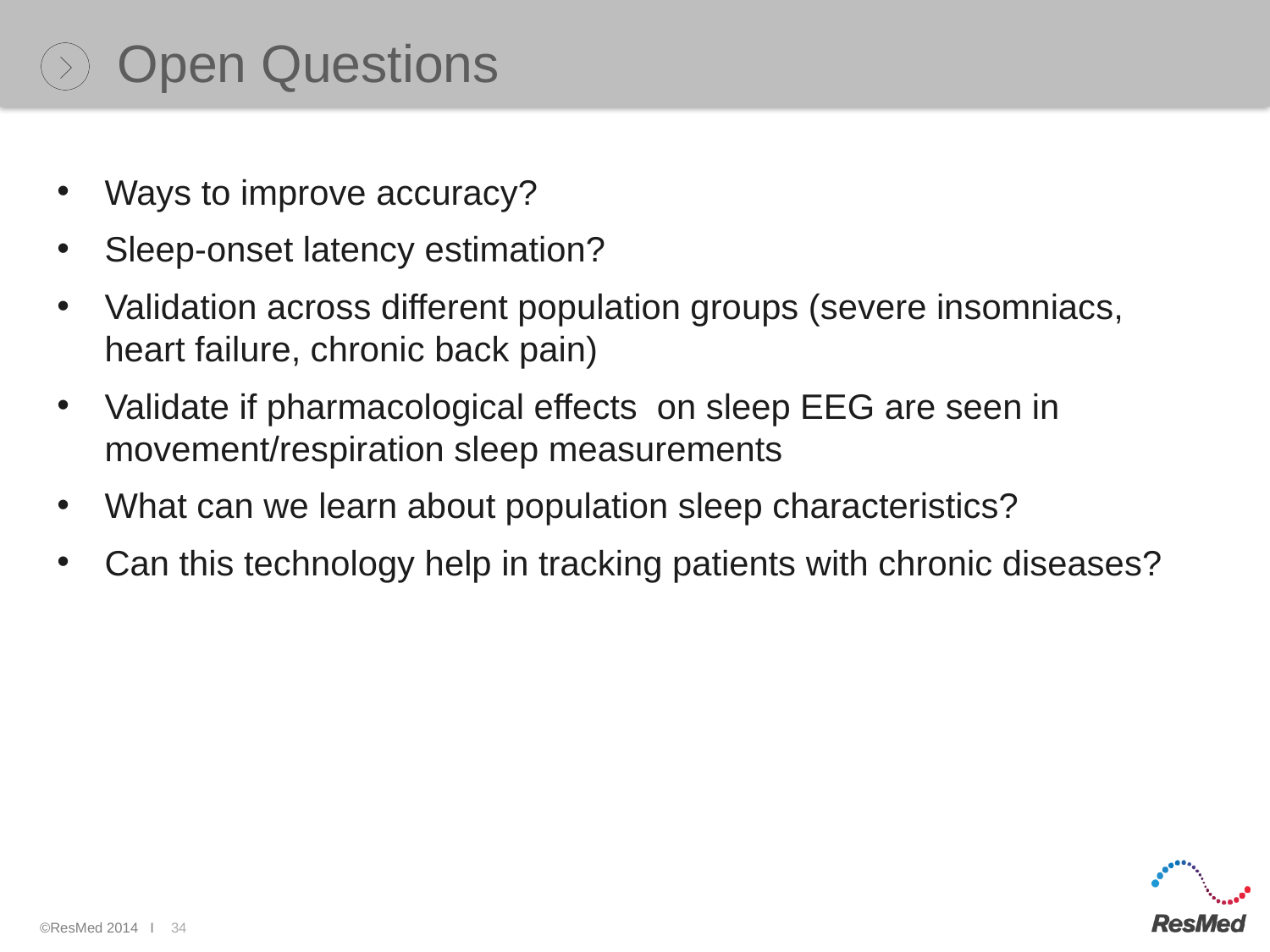

# Open Questions
Ways to improve accuracy?
Sleep-onset latency estimation?
Validation across different population groups (severe insomniacs, heart failure, chronic back pain)
Validate if pharmacological effects  on sleep EEG are seen in movement/respiration sleep measurements
What can we learn about population sleep characteristics?
Can this technology help in tracking patients with chronic diseases?

34